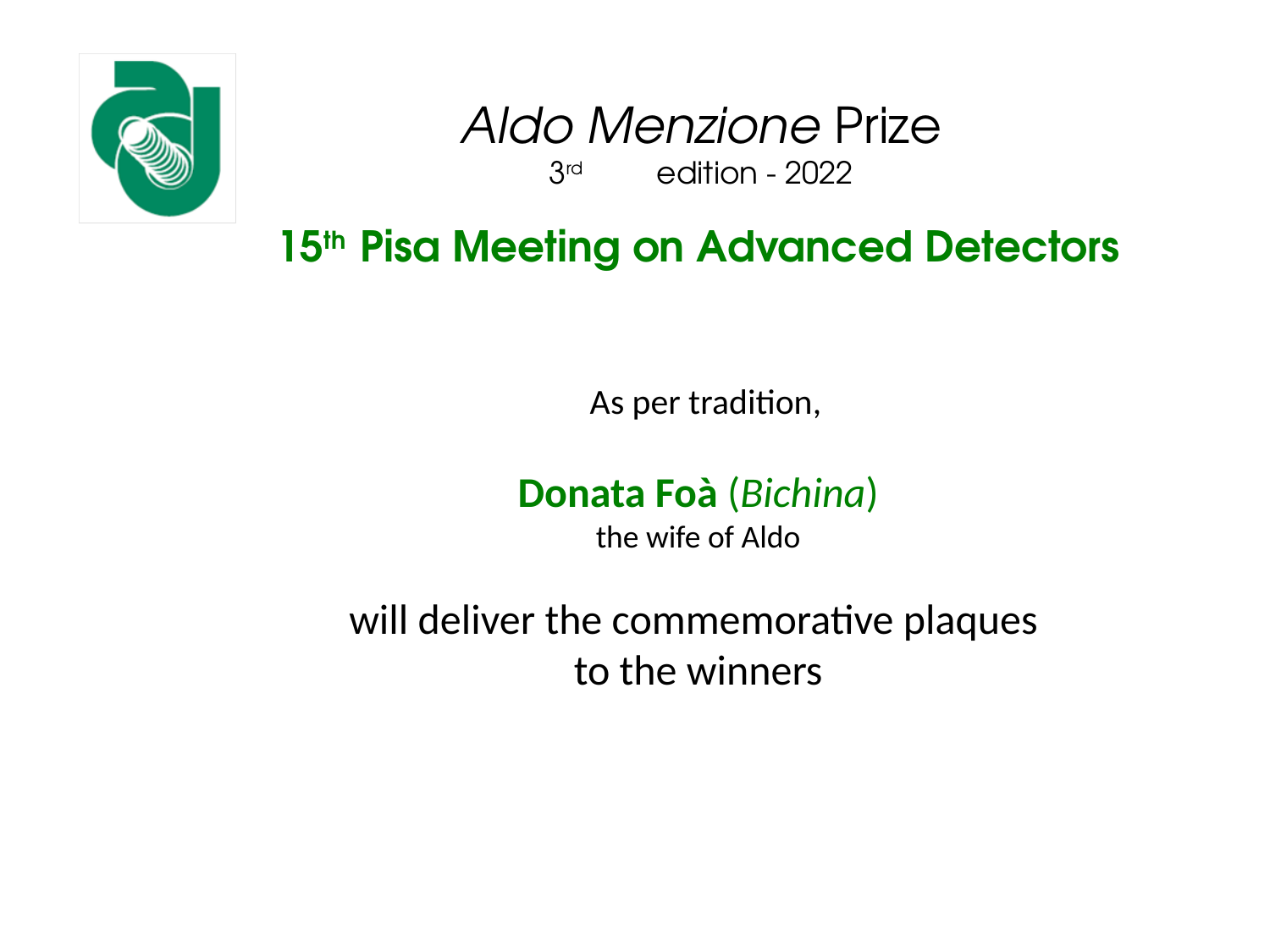

# Aldo Menzione Prize 3rd	 edition - 2022
15th  Pisa Meeting on Advanced Detectors
As per tradition,

Donata Foà (Bichina)
the wife of Aldo

will deliver the commemorative plaques
to the winners